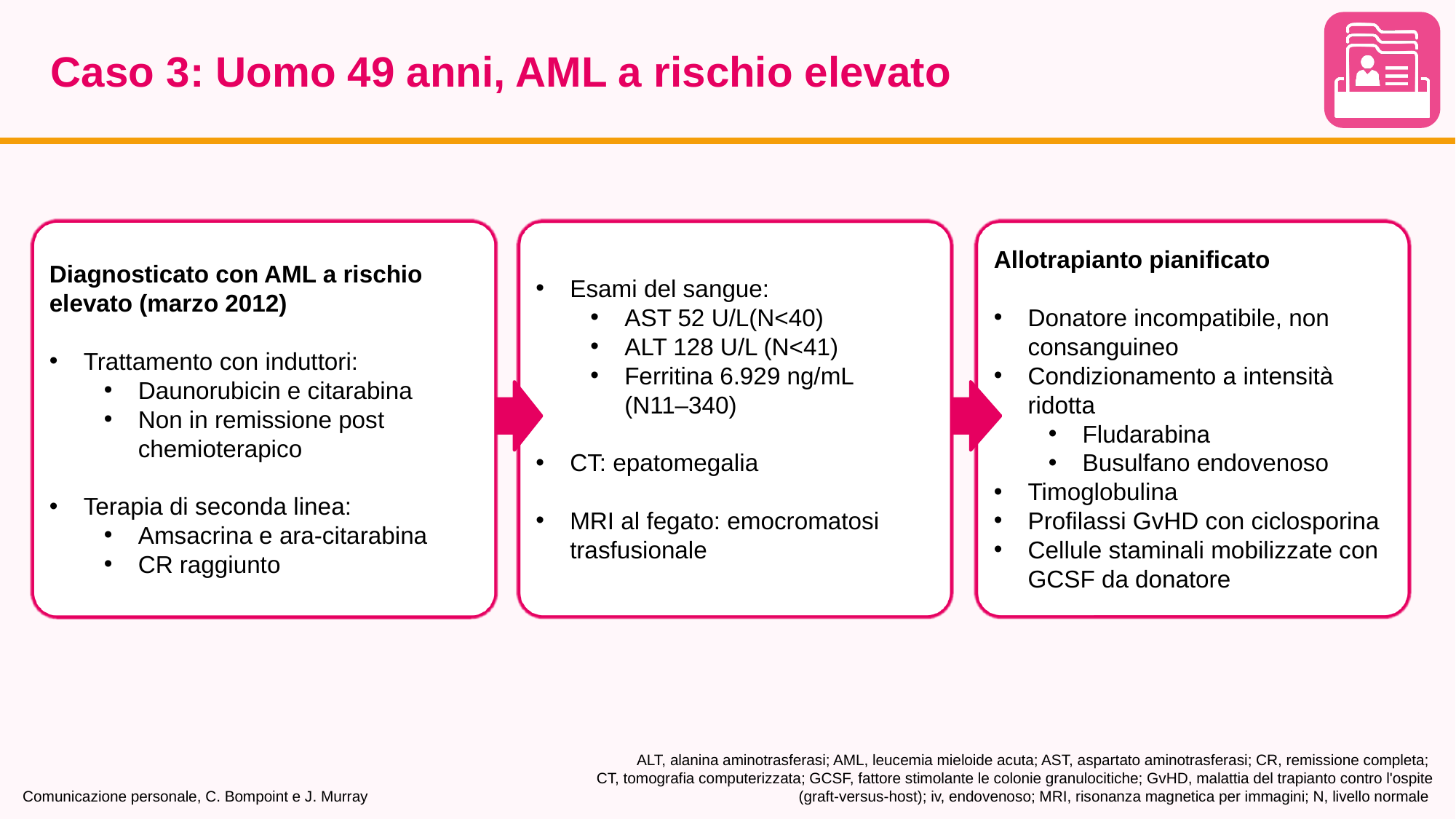

# Caso 3: Uomo 49 anni, AML a rischio elevato
Diagnosticato con AML a rischio elevato (marzo 2012)

Trattamento con induttori:
Daunorubicin e citarabina
Non in remissione post chemioterapico

Terapia di seconda linea:
Amsacrina e ara-citarabina
CR raggiunto
Esami del sangue:
AST 52 U/L(N<40)
ALT 128 U/L (N<41)
Ferritina 6.929 ng/mL
(N11–340)

CT: epatomegalia

MRI al fegato: emocromatosi trasfusionale
Allotrapianto pianificato

Donatore incompatibile, non consanguineo
Condizionamento a intensità ridotta
Fludarabina
Busulfano endovenoso
Timoglobulina
Profilassi GvHD con ciclosporina
Cellule staminali mobilizzate con GCSF da donatore

Comunicazione personale, C. Bompoint e J. Murray
ALT, alanina aminotrasferasi; AML, leucemia mieloide acuta; AST, aspartato aminotrasferasi; CR, remissione completa;
CT, tomografia computerizzata; GCSF, fattore stimolante le colonie granulocitiche; GvHD, malattia del trapianto contro l'ospite (graft-versus-host); iv, endovenoso; MRI, risonanza magnetica per immagini; N, livello normale